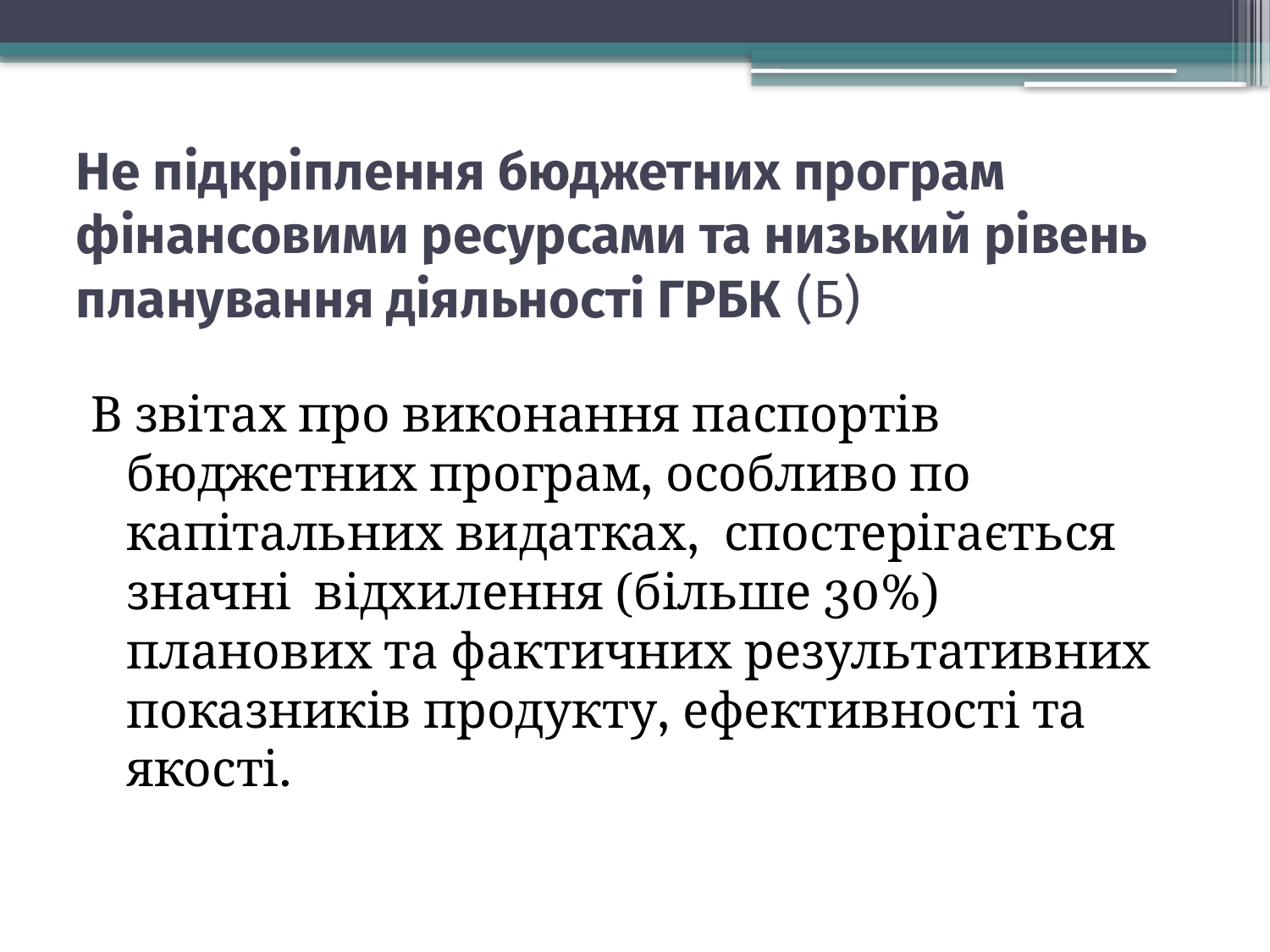

# Не підкріплення бюджетних програм фінансовими ресурсами та низький рівень планування діяльності ГРБК (Б)

В звітах про виконання паспортів бюджетних програм, особливо по капітальних видатках,  спостерігається значні  відхилення (більше 30%) планових та фактичних результативних показників продукту, ефективності та якості.